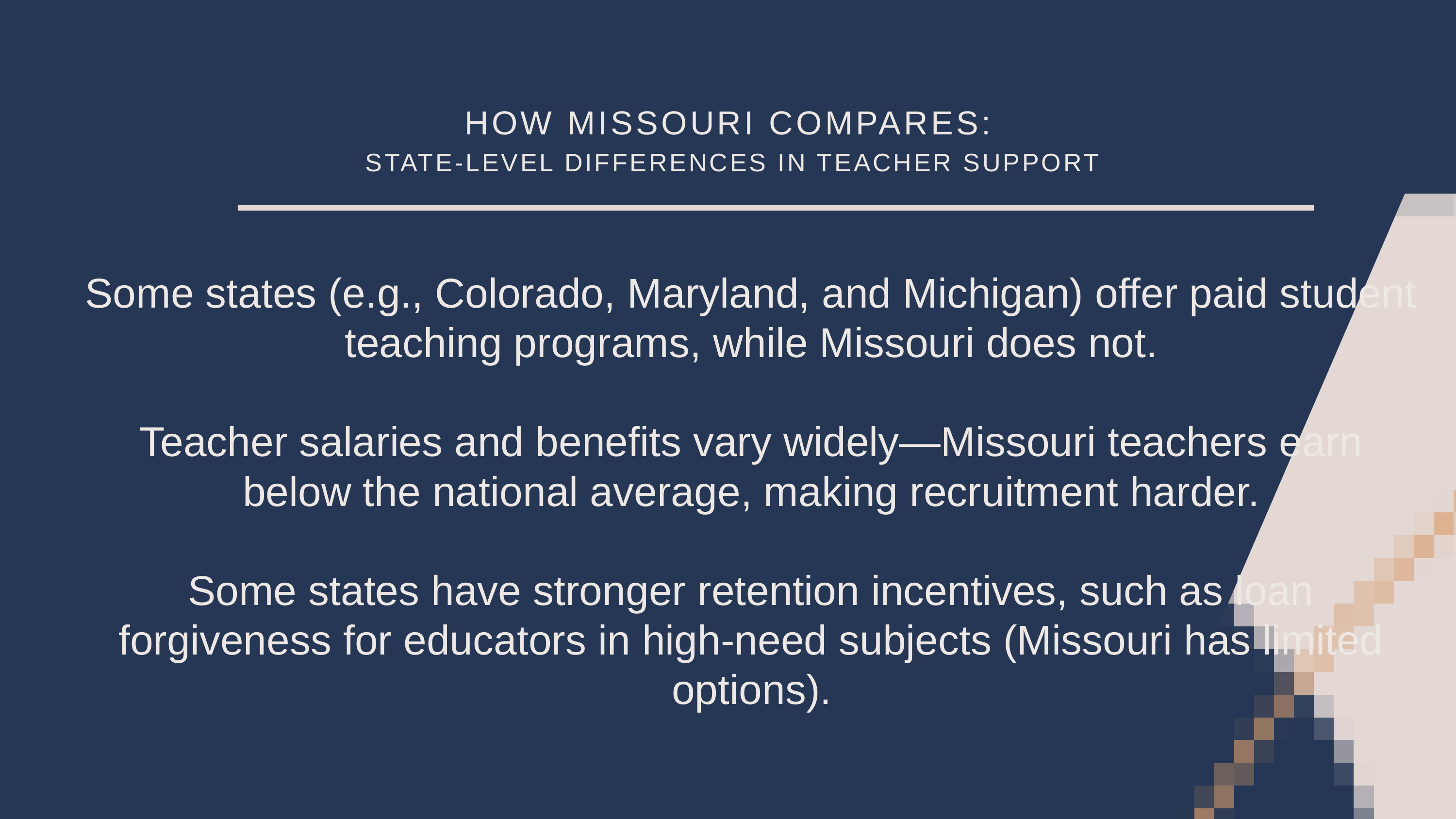

HOW MISSOURI COMPARES:
 STATE-LEVEL DIFFERENCES IN TEACHER SUPPORT

Some states (e.g., Colorado, Maryland, and Michigan) offer paid student teaching programs, while Missouri does not.

Teacher salaries and benefits vary widely—Missouri teachers earn below the national average, making recruitment harder.

Some states have stronger retention incentives, such as loan forgiveness for educators in high-need subjects (Missouri has limited options).